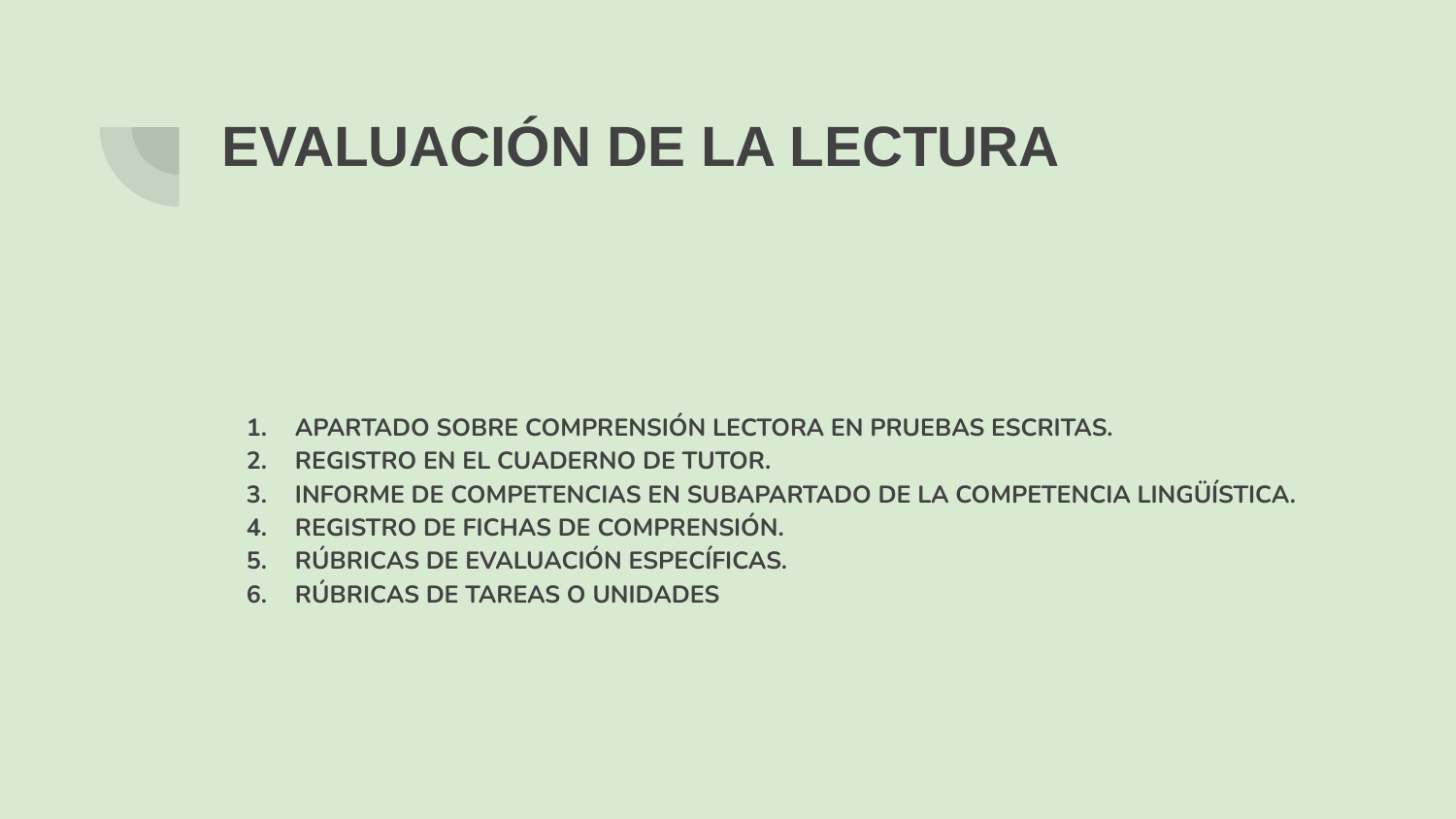

# EVALUACIÓN DE LA LECTURA

APARTADO SOBRE COMPRENSIÓN LECTORA EN PRUEBAS ESCRITAS.
REGISTRO EN EL CUADERNO DE TUTOR.
INFORME DE COMPETENCIAS EN SUBAPARTADO DE LA COMPETENCIA LINGÜÍSTICA.
REGISTRO DE FICHAS DE COMPRENSIÓN.
RÚBRICAS DE EVALUACIÓN ESPECÍFICAS.
RÚBRICAS DE TAREAS O UNIDADES